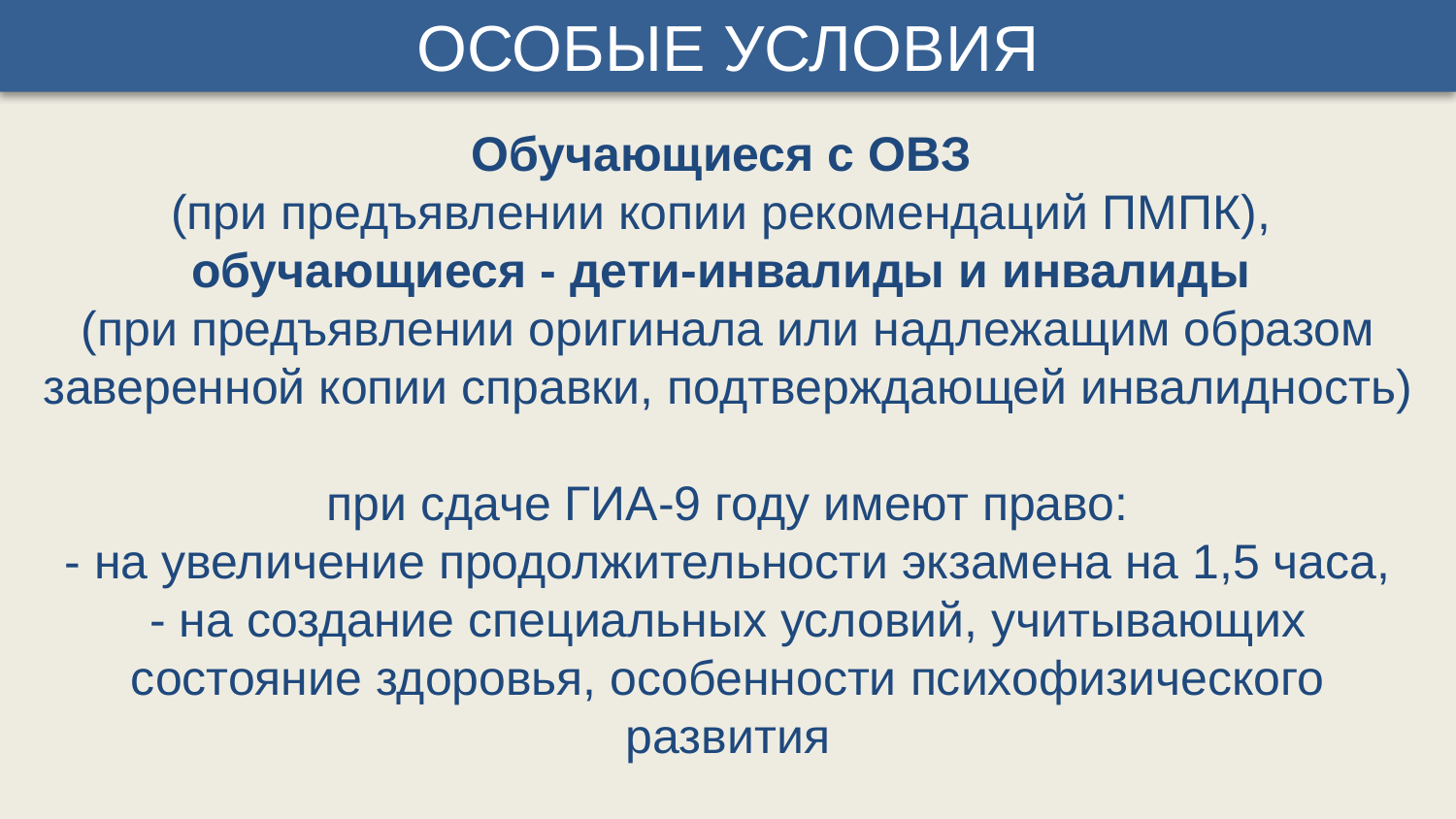

ОСОБЫЕ УСЛОВИЯ
Обучающиеся с ОВЗ
(при предъявлении копии рекомендаций ПМПК),
обучающиеся - дети-инвалиды и инвалиды
(при предъявлении оригинала или надлежащим образом заверенной копии справки, подтверждающей инвалидность)

при сдаче ГИА-9 году имеют право:
- на увеличение продолжительности экзамена на 1,5 часа,
- на создание специальных условий, учитывающих состояние здоровья, особенности психофизического развития